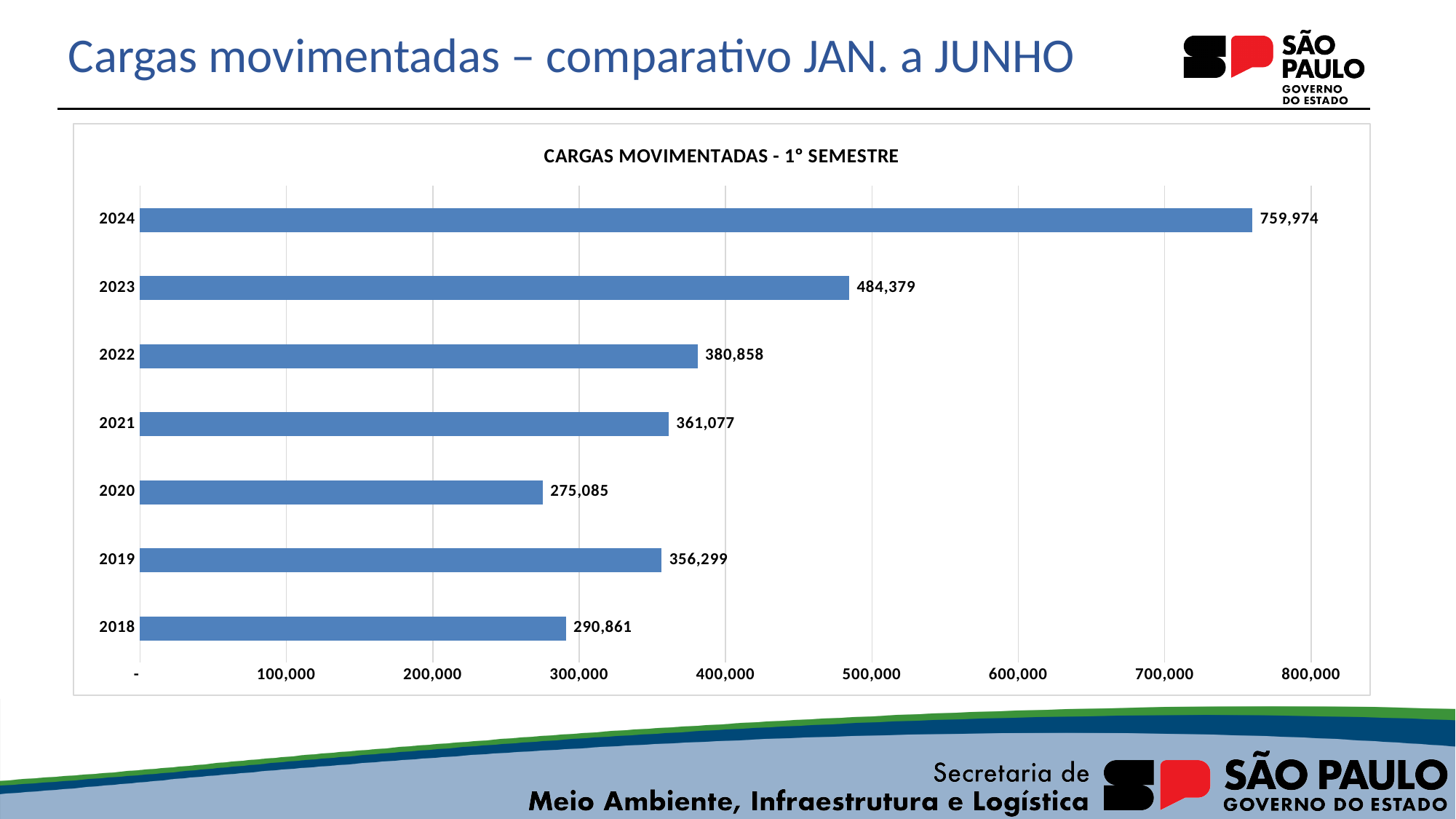

# Cargas movimentadas – comparativo JAN. a JUNHO

### Chart

| Category |
|---|

### Chart: CARGAS MOVIMENTADAS - 1º SEMESTRE

| Category |  |
|---|---|
| 2018 | 290861.034 |
| 2019 | 356298.821 |
| 2020 | 275084.718 |
| 2021 | 361077.246 |
| 2022 | 380857.659 |
| 2023 | 484379.167 |
| 2024 | 759974.32 |